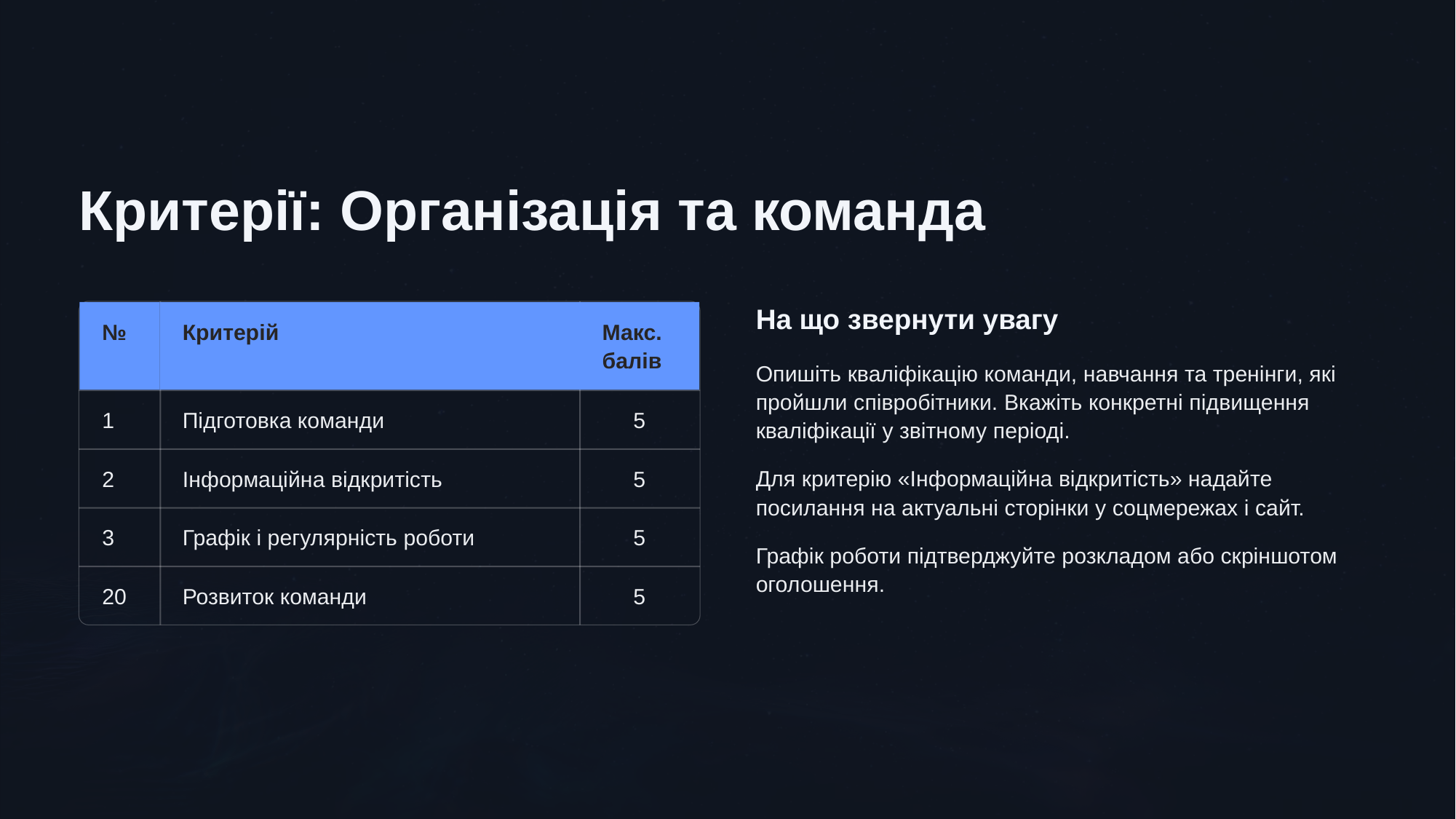

Критерії: Організація та команда
На що звернути увагу

№
Критерій
Макс. балів
Опишіть кваліфікацію команди, навчання та тренінги, які пройшли співробітники. Вкажіть конкретні підвищення кваліфікації у звітному періоді.
Для критерію «Інформаційна відкритість» надайте посилання на актуальні сторінки у соцмережах і сайт.
Графік роботи підтверджуйте розкладом або скріншотом оголошення.

1
Підготовка команди
5

2
Інформаційна відкритість
5

3
Графік і регулярність роботи
5

20
Розвиток команди
5